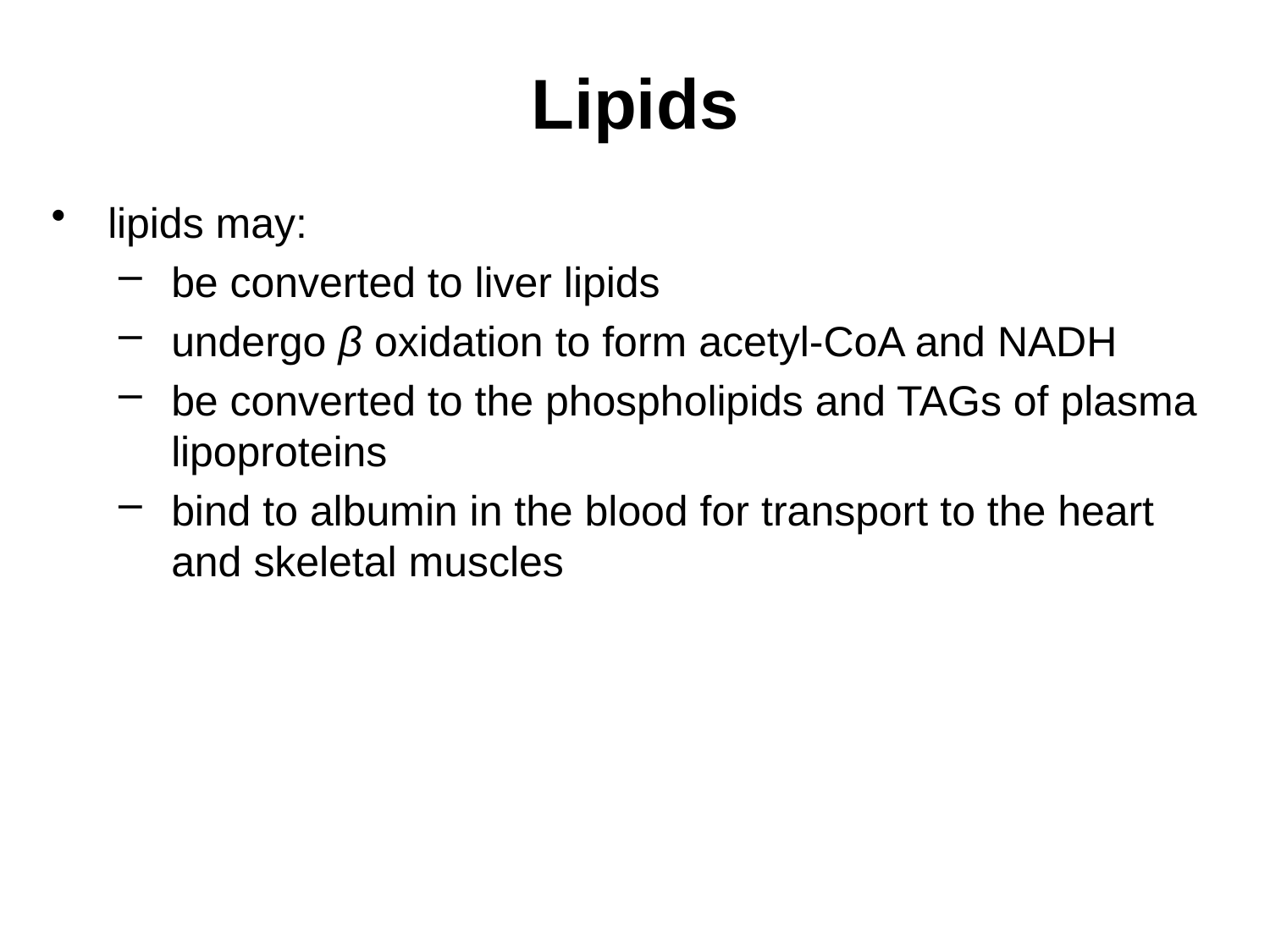

# Lipids
lipids may:
be converted to liver lipids
undergo β oxidation to form acetyl-CoA and NADH
be converted to the phospholipids and TAGs of plasma lipoproteins
bind to albumin in the blood for transport to the heart and skeletal muscles